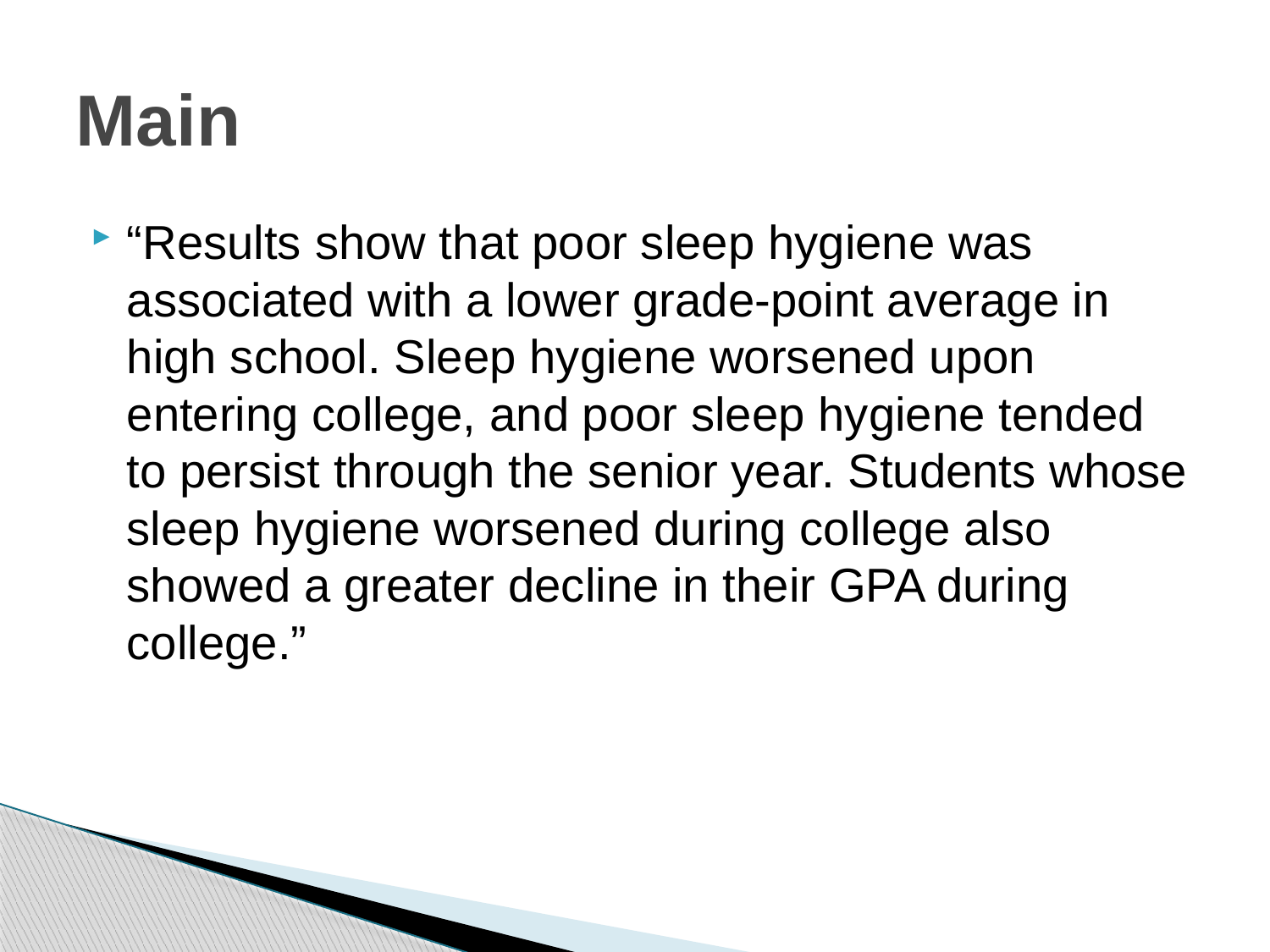

# Main
“Results show that poor sleep hygiene was associated with a lower grade-point average in high school. Sleep hygiene worsened upon entering college, and poor sleep hygiene tended to persist through the senior year. Students whose sleep hygiene worsened during college also showed a greater decline in their GPA during college.”